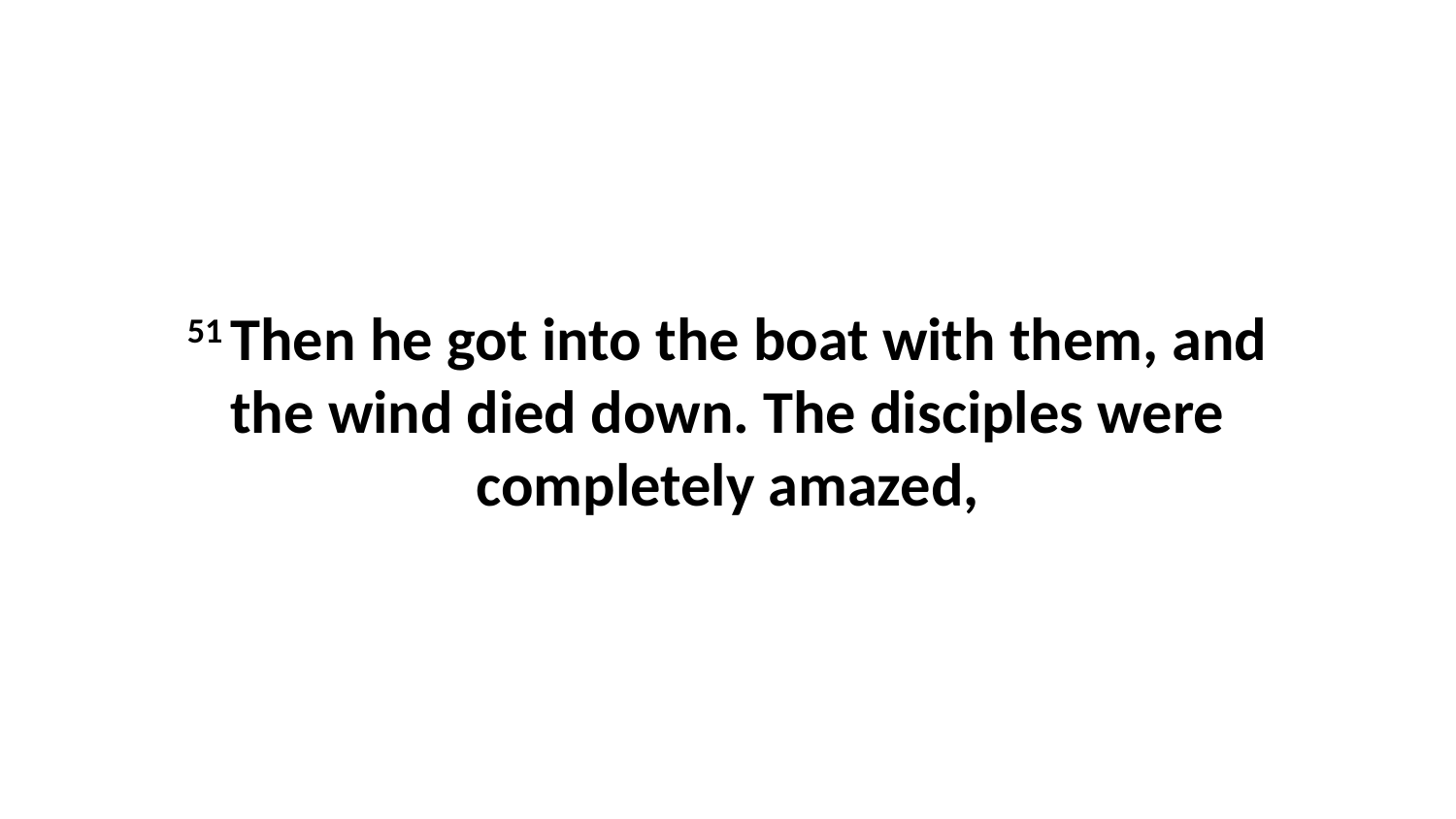

51 Then he got into the boat with them, and the wind died down. The disciples were completely amazed,